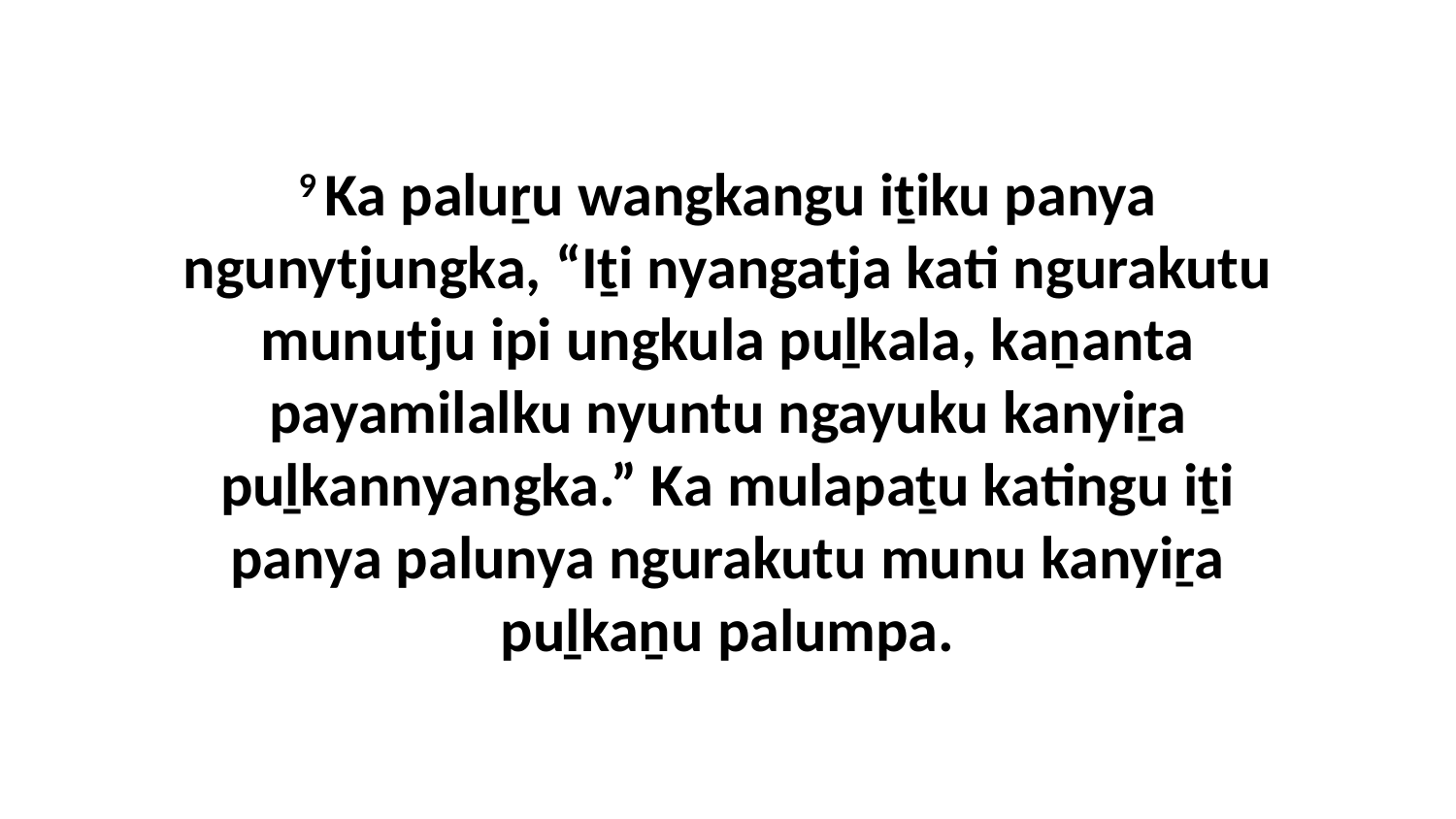

9 Ka paluṟu wangkangu iṯiku panya ngunytjungka, “Iṯi nyangatja kati ngurakutu munutju ipi ungkula puḻkala, kaṉanta payamilalku nyuntu ngayuku kanyiṟa puḻkannyangka.” Ka mulapaṯu katingu iṯi panya palunya ngurakutu munu kanyiṟa puḻkaṉu palumpa.